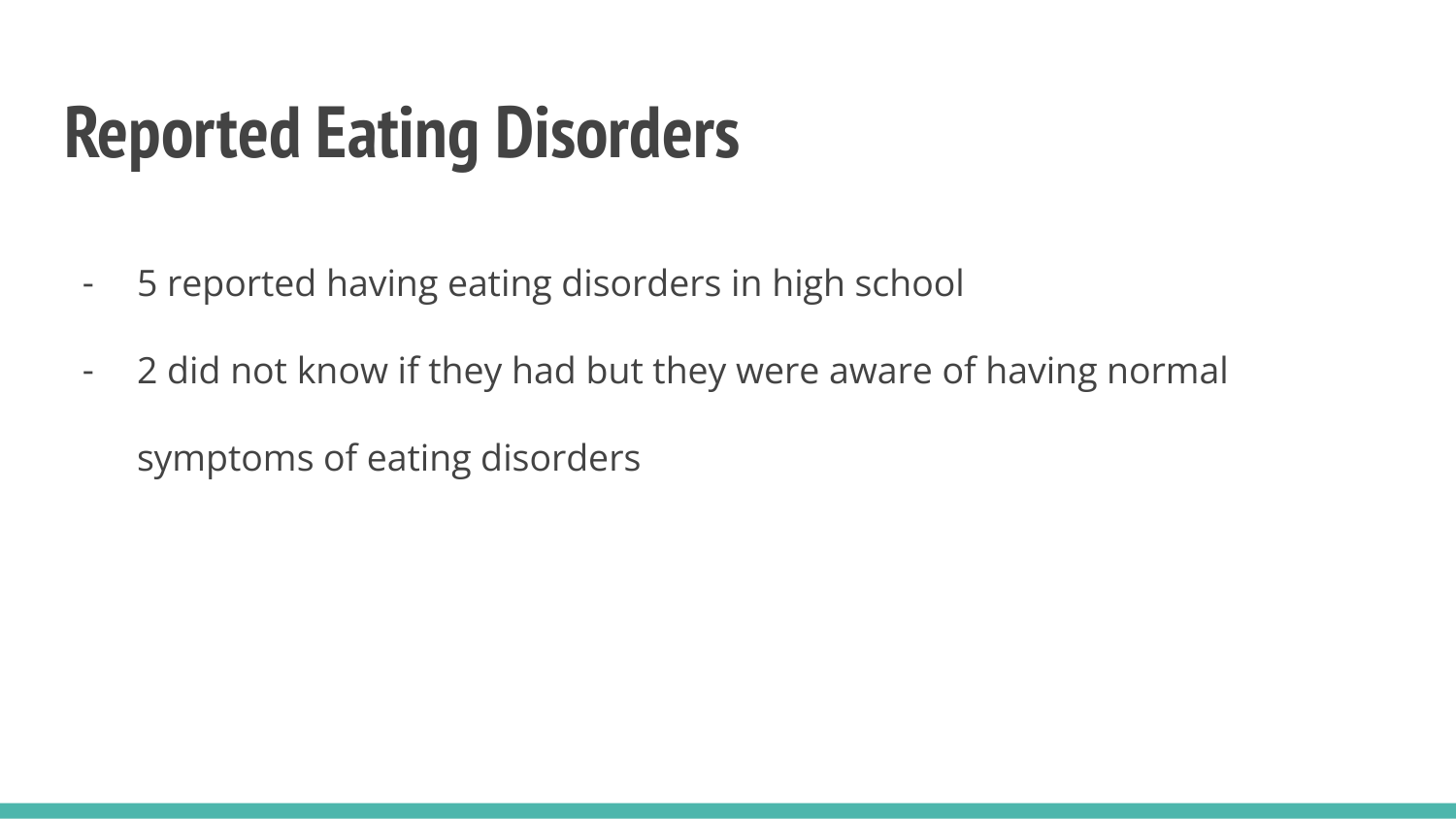

# Reported Eating Disorders
5 reported having eating disorders in high school
2 did not know if they had but they were aware of having normal symptoms of eating disorders